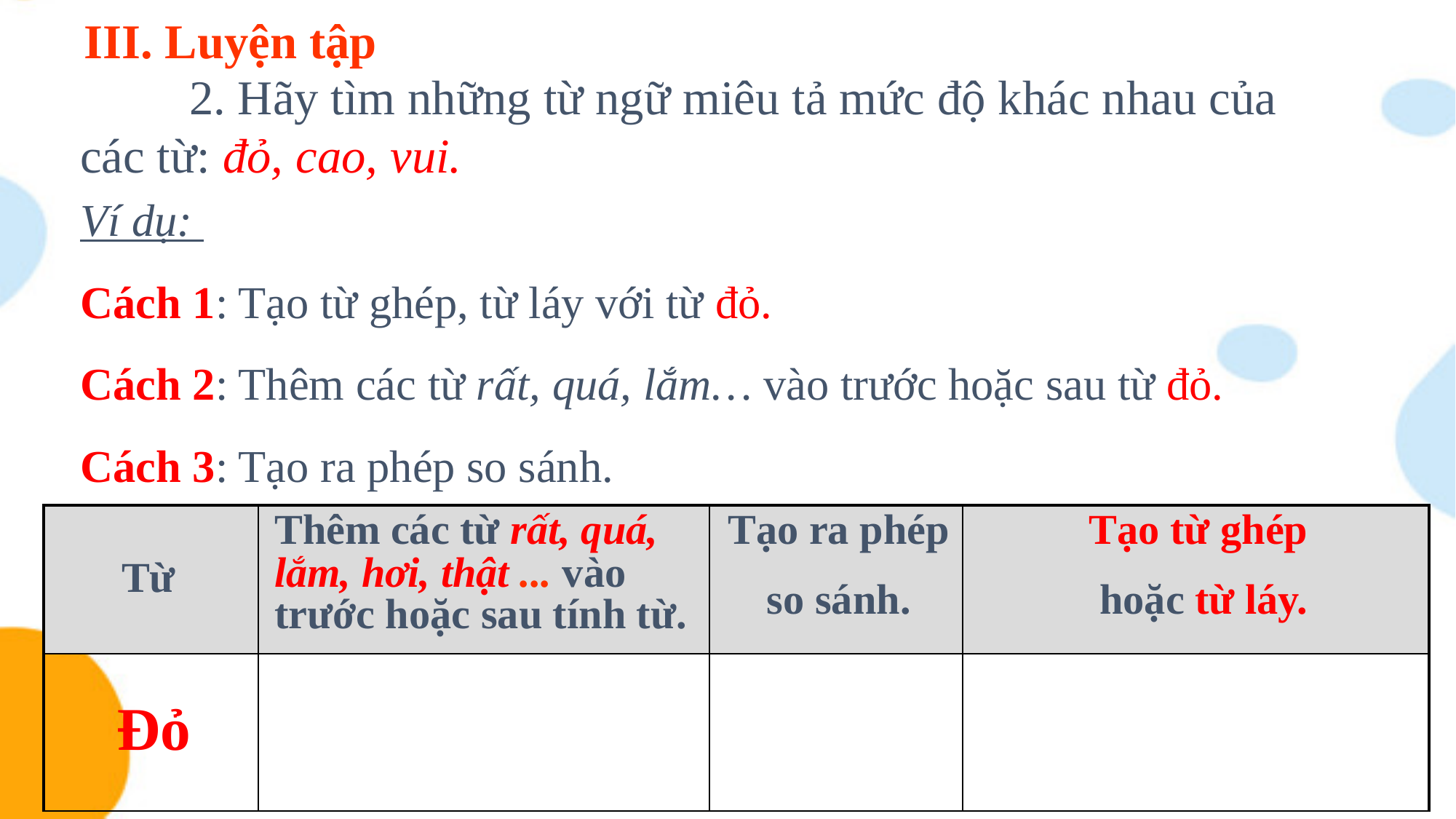

III. Luyện tập
	2. Hãy tìm những từ ngữ miêu tả mức độ khác nhau của các từ: đỏ, cao, vui.
Ví dụ:
Cách 1: Tạo từ ghép, từ láy với từ đỏ.
Cách 2: Thêm các từ rất, quá, lắm… vào trước hoặc sau từ đỏ.
Cách 3: Tạo ra phép so sánh.
| Từ | Thêm các từ rất, quá, lắm, hơi, thật ... vào trước hoặc sau tính từ. | Tạo ra phép so sánh. | Tạo từ ghép hoặc từ láy. |
| --- | --- | --- | --- |
| Đỏ |  |  |  |